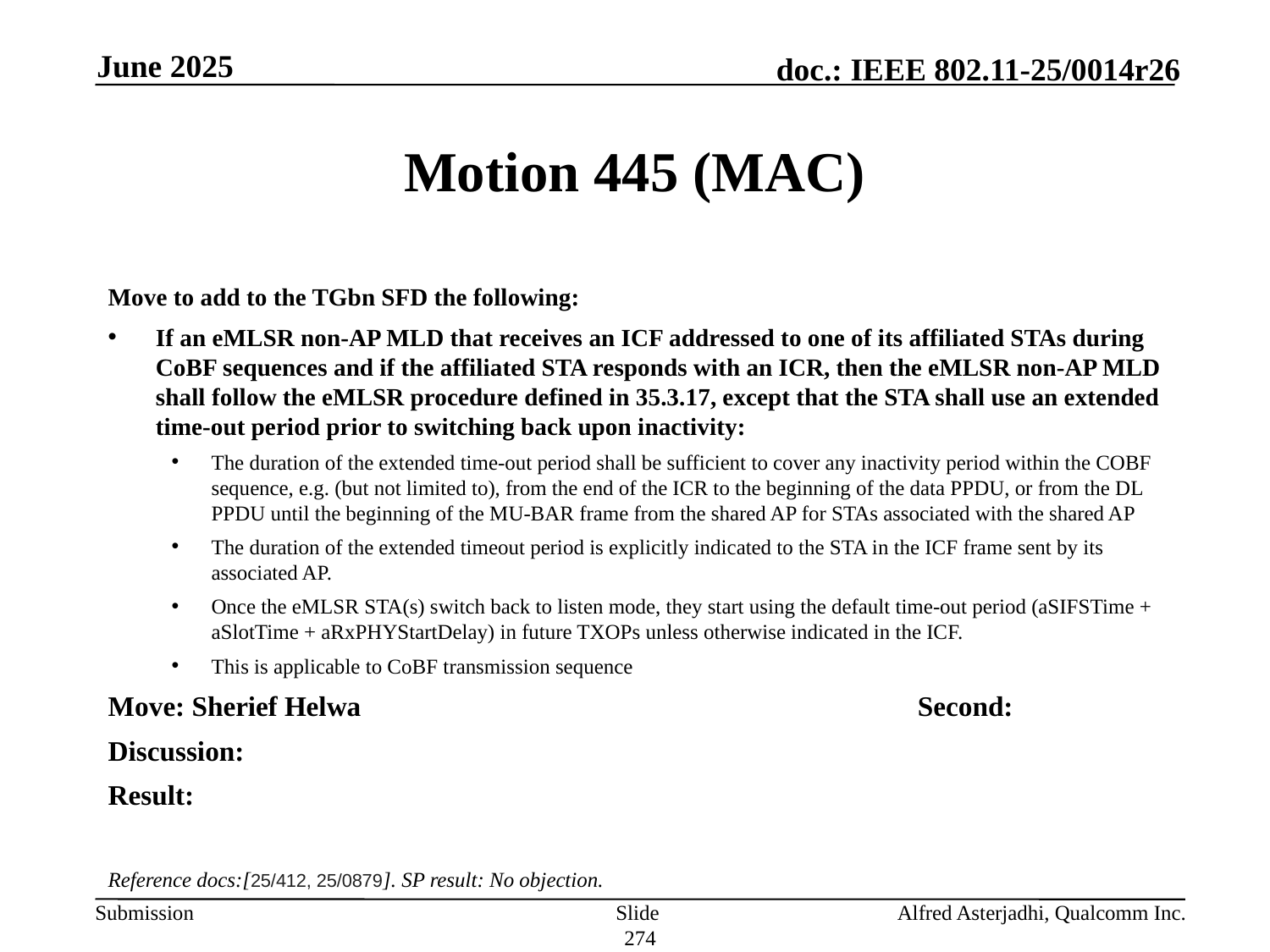

June 2025
# Motion 445 (MAC)
Move to add to the TGbn SFD the following:
If an eMLSR non-AP MLD that receives an ICF addressed to one of its affiliated STAs during CoBF sequences and if the affiliated STA responds with an ICR, then the eMLSR non-AP MLD shall follow the eMLSR procedure defined in 35.3.17, except that the STA shall use an extended time-out period prior to switching back upon inactivity:
The duration of the extended time-out period shall be sufficient to cover any inactivity period within the COBF sequence, e.g. (but not limited to), from the end of the ICR to the beginning of the data PPDU, or from the DL PPDU until the beginning of the MU-BAR frame from the shared AP for STAs associated with the shared AP
The duration of the extended timeout period is explicitly indicated to the STA in the ICF frame sent by its associated AP.
Once the eMLSR STA(s) switch back to listen mode, they start using the default time-out period (aSIFSTime + aSlotTime + aRxPHYStartDelay) in future TXOPs unless otherwise indicated in the ICF.
This is applicable to CoBF transmission sequence
Move: Sherief Helwa					Second:
Discussion:
Result:

Reference docs:[25/412, 25/0879]. SP result: No objection.

Slide 274
Alfred Asterjadhi, Qualcomm Inc.